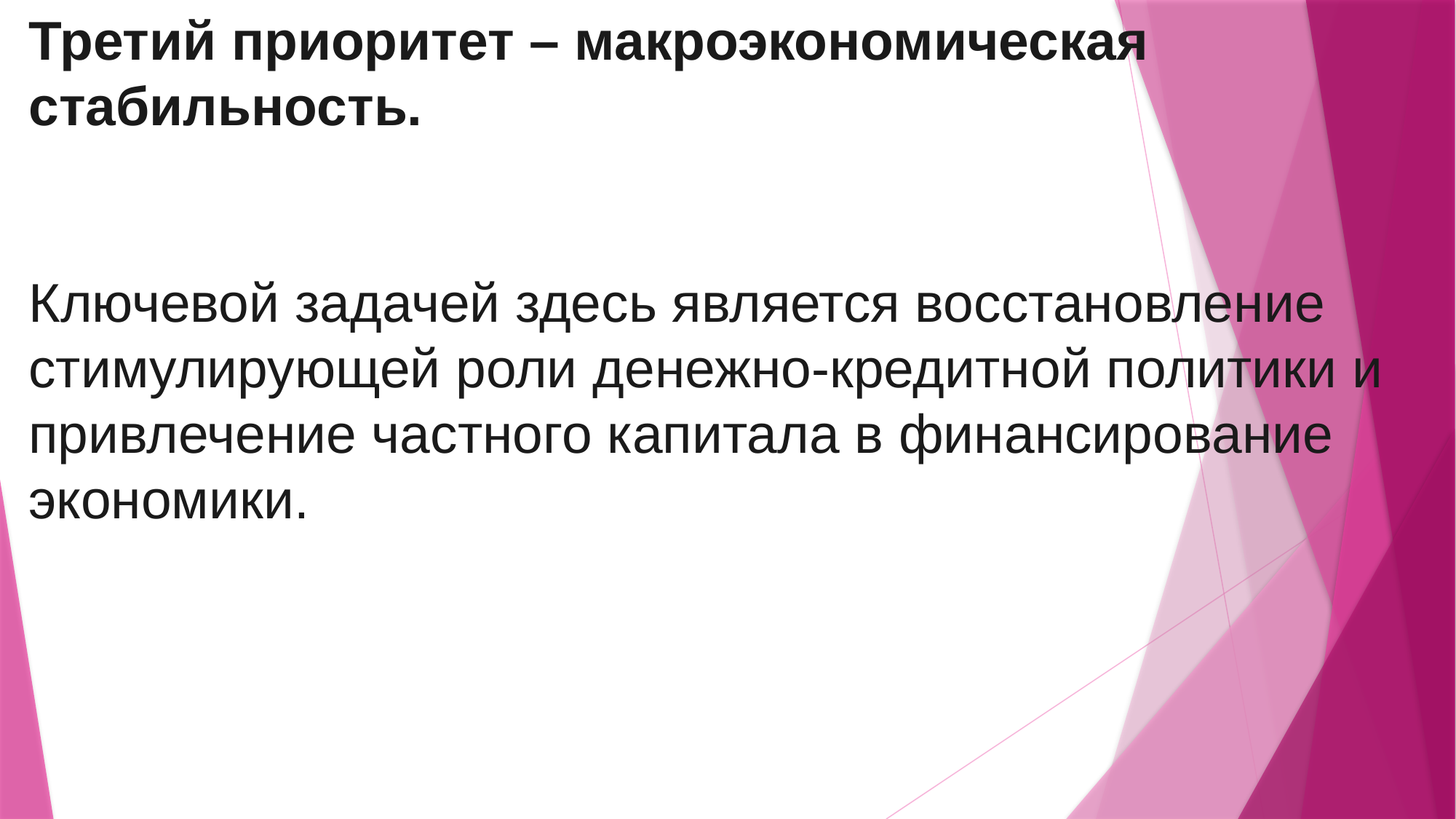

Третий приоритет – макроэкономическая стабильность.

Ключевой задачей здесь является восстановление стимулирующей роли денежно-кредитной политики и привлечение частного капитала в финансирование экономики.